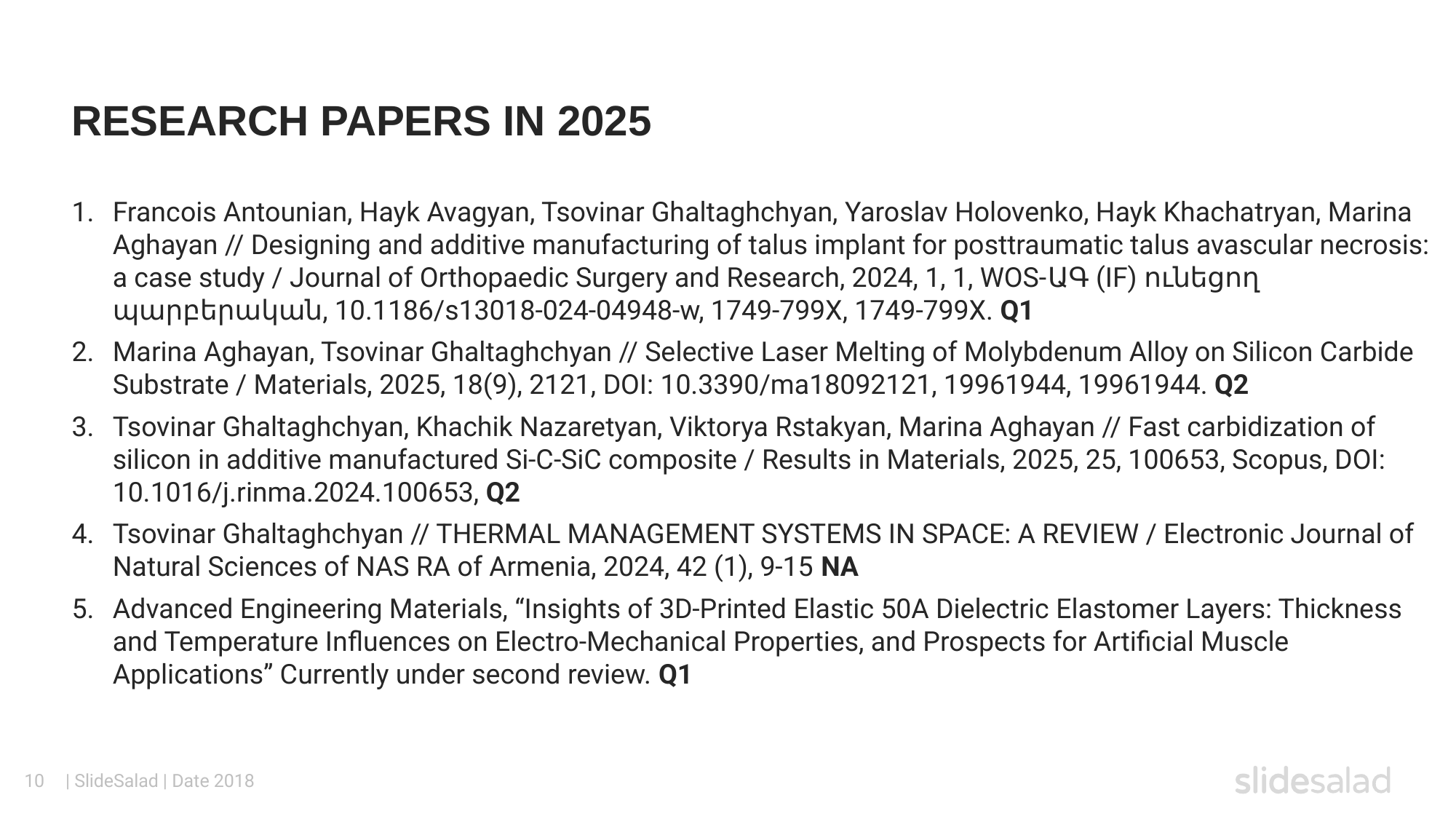

RESEARCH PAPERS IN 2025
Francois Antounian, Hayk Avagyan, Tsovinar Ghaltaghchyan, Yaroslav Holovenko, Hayk Khachatryan, Marina Aghayan // Designing and additive manufacturing of talus implant for posttraumatic talus avascular necrosis: a case study / Journal of Orthopaedic Surgery and Research, 2024, 1, 1, WOS-ԱԳ (IF) ունեցող պարբերական, 10.1186/s13018-024-04948-w, 1749-799X, 1749-799X. Q1
Marina Aghayan, Tsovinar Ghaltaghchyan // Selective Laser Melting of Molybdenum Alloy on Silicon Carbide Substrate / Materials, 2025, 18(9), 2121, DOI: 10.3390/ma18092121, 19961944, 19961944. Q2
Tsovinar Ghaltaghchyan, Khachik Nazaretyan, Viktorya Rstakyan, Marina Aghayan // Fast carbidization of silicon in additive manufactured Si-C-SiC composite / Results in Materials, 2025, 25, 100653, Scopus, DOI: 10.1016/j.rinma.2024.100653, Q2
Tsovinar Ghaltaghchyan // THERMAL MANAGEMENT SYSTEMS IN SPACE: A REVIEW / Electronic Journal of Natural Sciences of NAS RA of Armenia, 2024, 42 (1), 9-15 NA
Advanced Engineering Materials, “Insights of 3D-Printed Elastic 50A Dielectric Elastomer Layers: Thickness and Temperature Influences on Electro-Mechanical Properties, and Prospects for Artificial Muscle Applications” Currently under second review. Q1